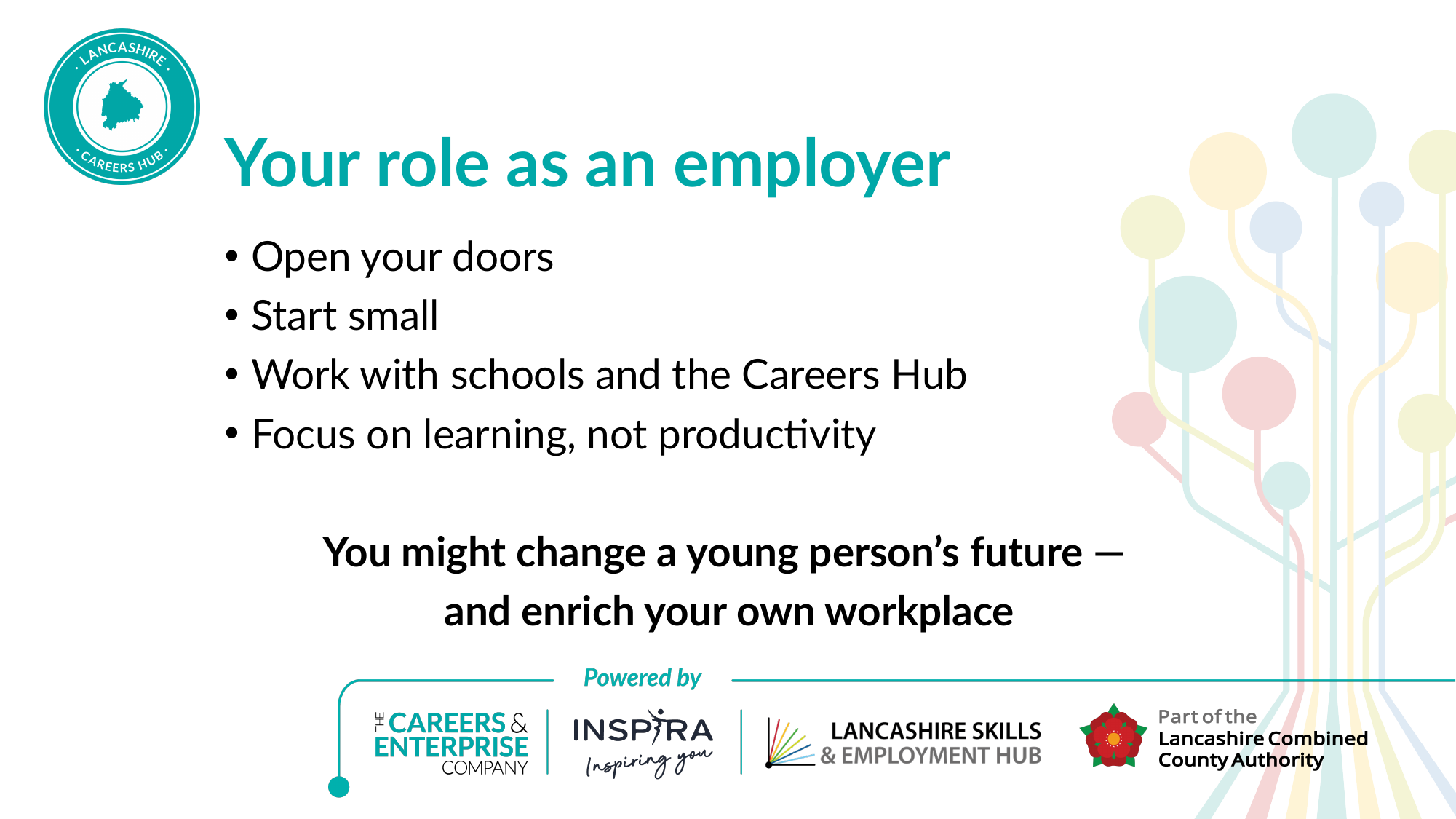

# Your role as an employer
Open your doors
Start small
Work with schools and the Careers Hub
Focus on learning, not productivity

You might change a young person’s future —
and enrich your own workplace